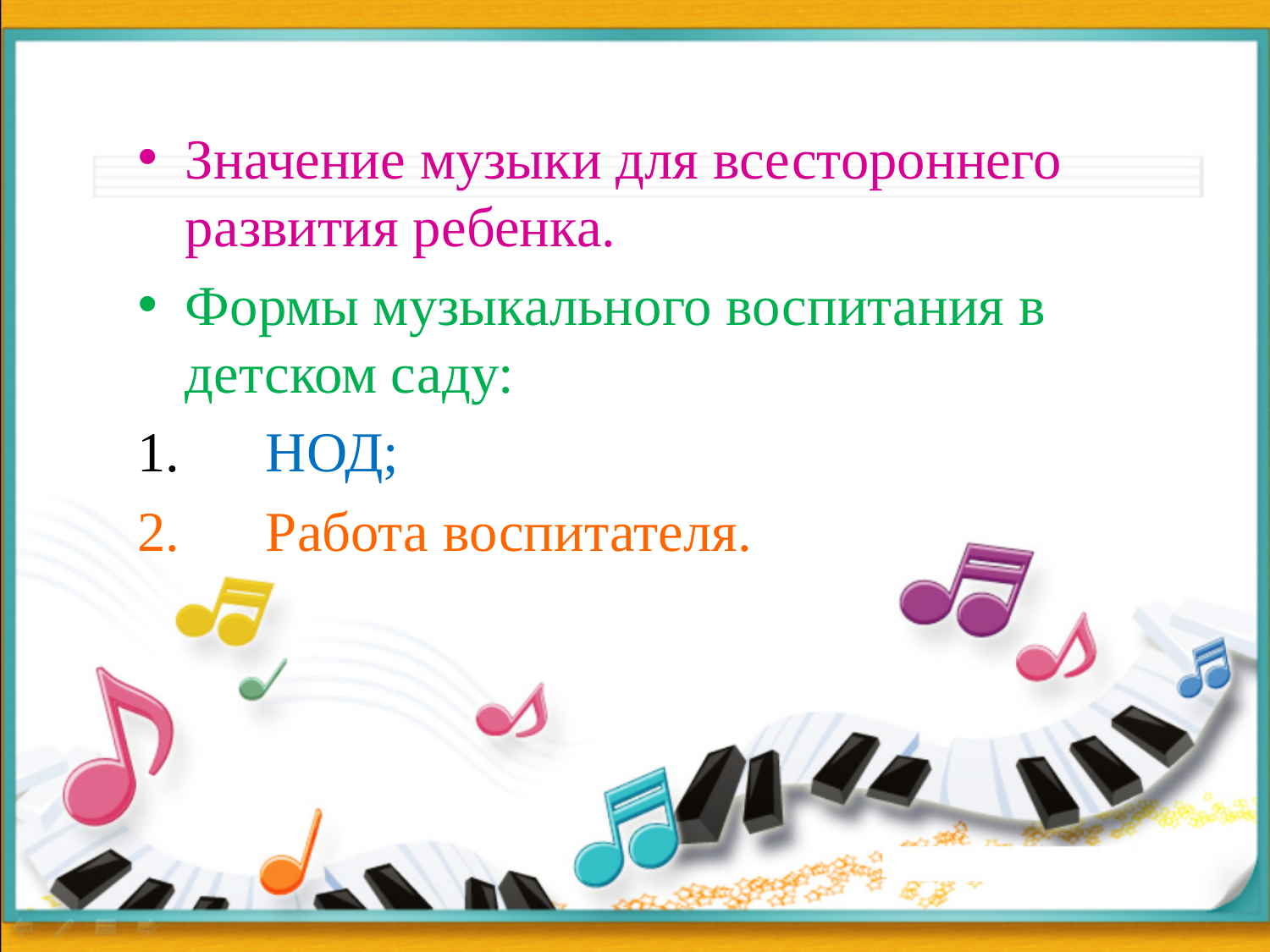

Значение музыки для всестороннего развития ребенка.
Формы музыкального воспитания в детском саду:
    НОД;
    Работа воспитателя.